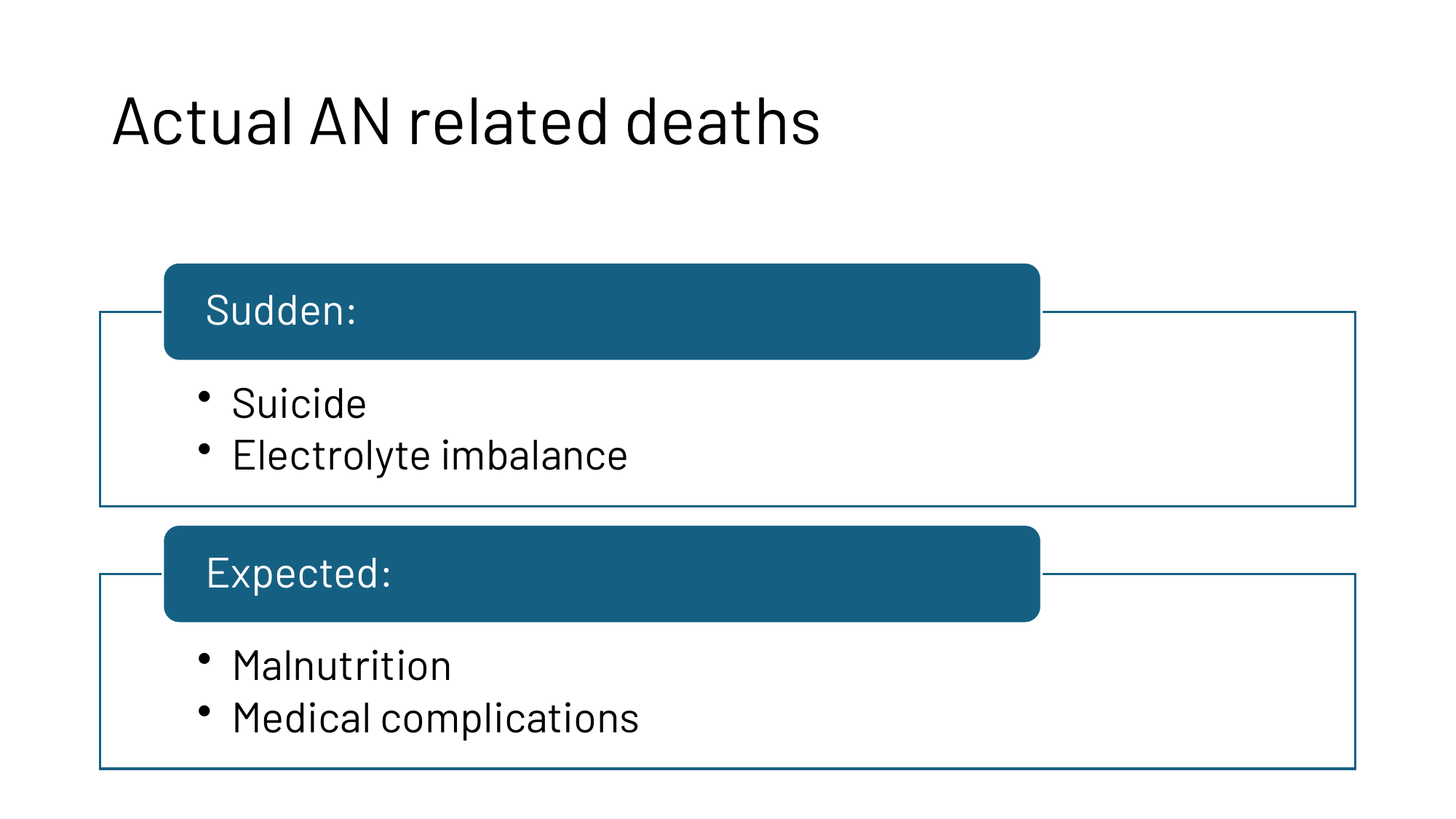

# Actual AN related deaths
Suicide
Electrolyte imbalance
Sudden:
Malnutrition
Medical complications
Expected: